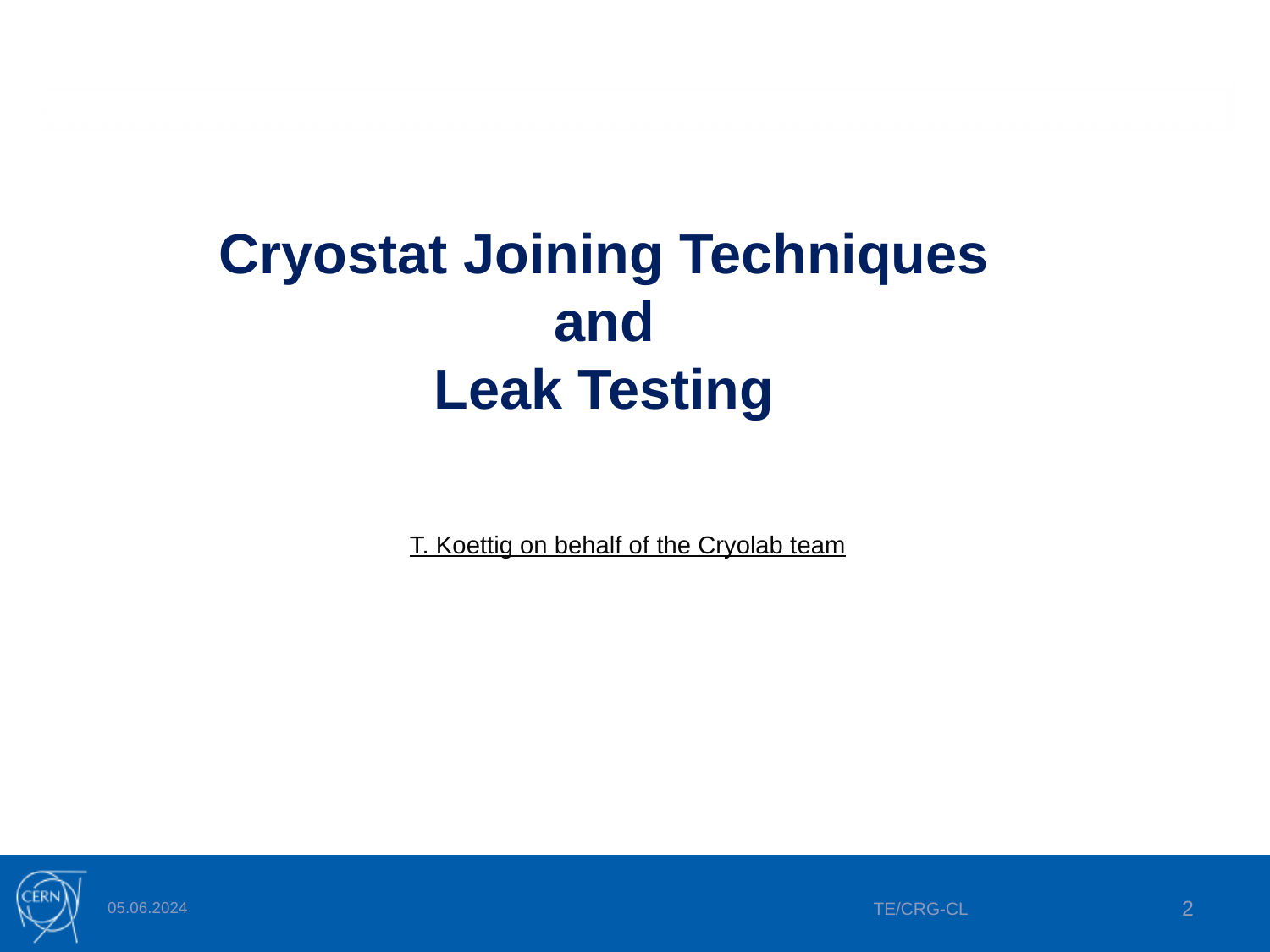

# Cryostat Joining Techniques and Leak Testing
T. Koettig on behalf of the Cryolab team

05.06.2024
TE/CRG-CL
2